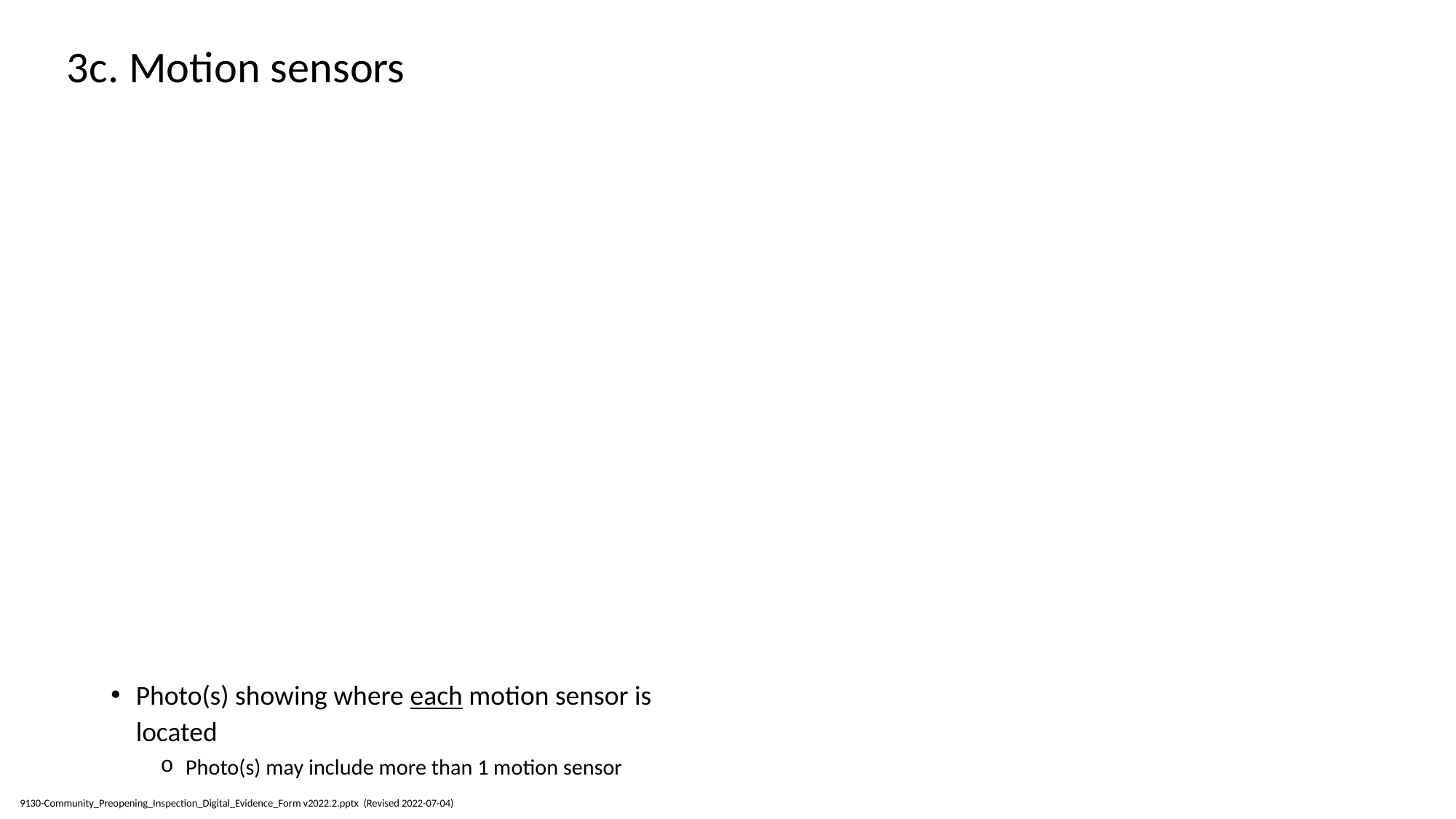

# 3c. Motion sensors

Photo(s) showing where each motion sensor is located
Photo(s) may include more than 1 motion sensor